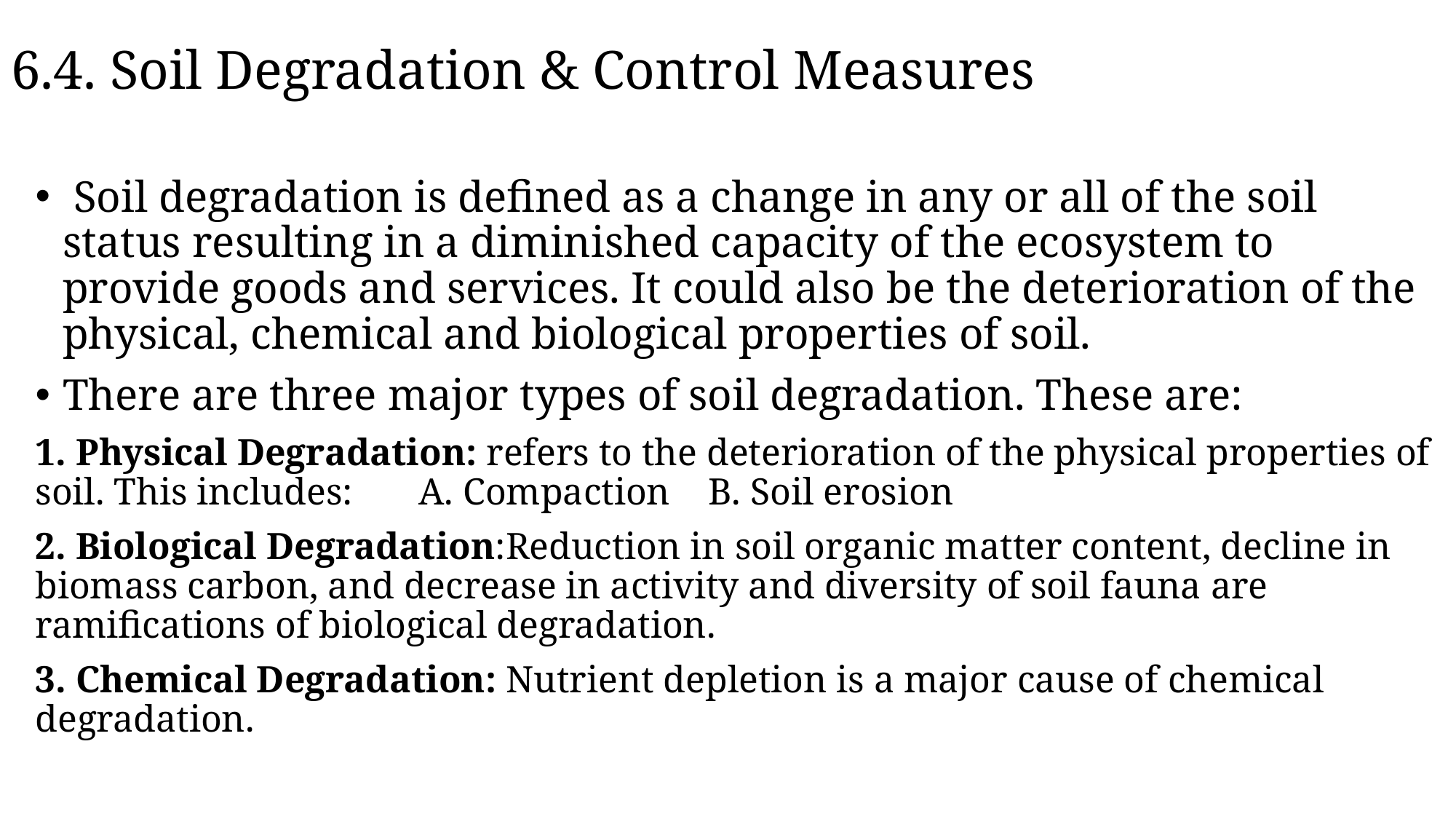

# 6.4. Soil Degradation & Control Measures
 Soil degradation is defined as a change in any or all of the soil status resulting in a diminished capacity of the ecosystem to provide goods and services. It could also be the deterioration of the physical, chemical and biological properties of soil.
There are three major types of soil degradation. These are:
1. Physical Degradation: refers to the deterioration of the physical properties of soil. This includes:       A. Compaction    B. Soil erosion
2. Biological Degradation:Reduction in soil organic matter content, decline in biomass carbon, and decrease in activity and diversity of soil fauna are ramifications of biological degradation.
3. Chemical Degradation: Nutrient depletion is a major cause of chemical degradation.